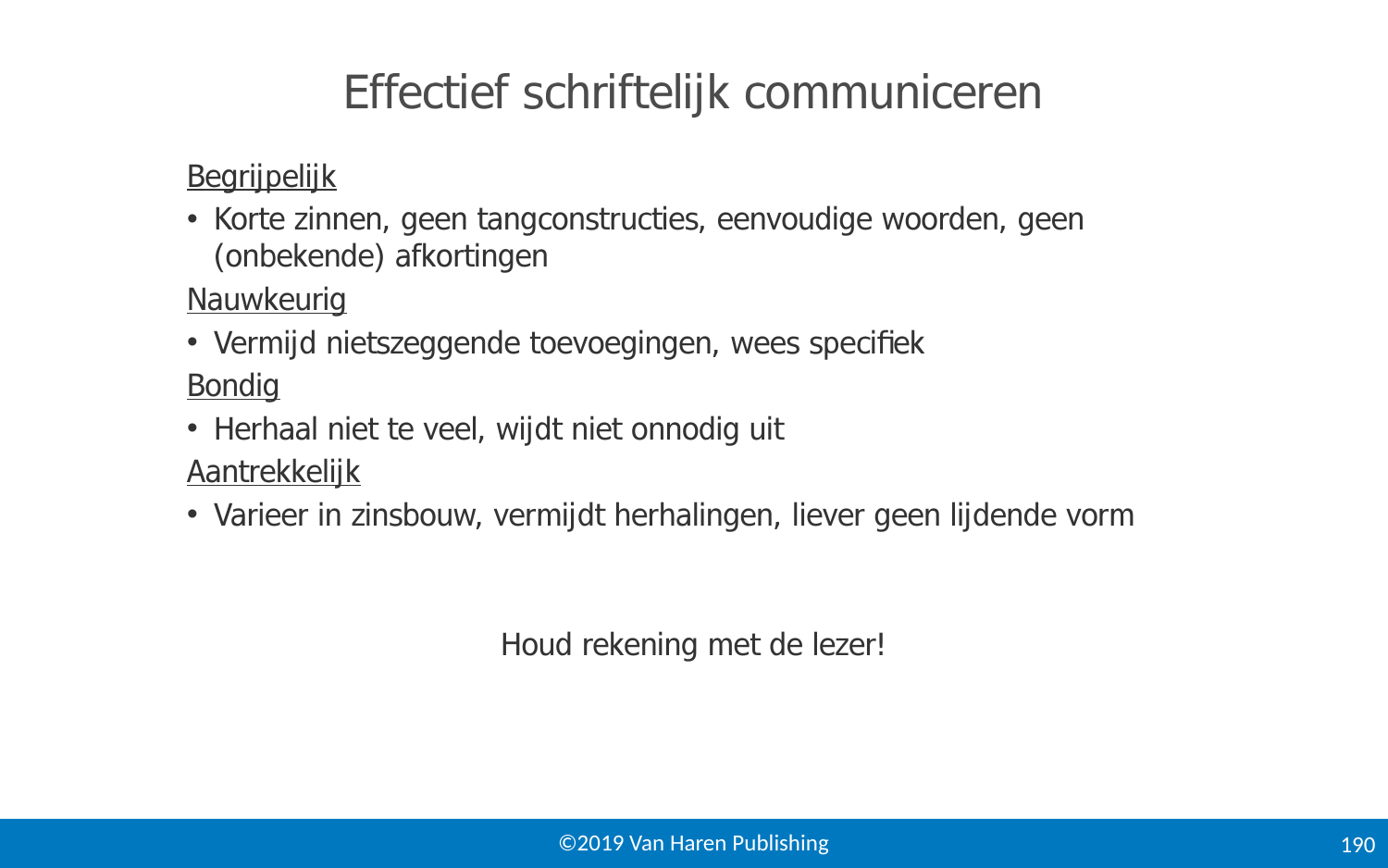

# Effectief schriftelijk communiceren
Begrijpelijk
Korte zinnen, geen tangconstructies, eenvoudige woorden, geen (onbekende) afkortingen
Nauwkeurig
Vermijd nietszeggende toevoegingen, wees specifiek
Bondig
Herhaal niet te veel, wijdt niet onnodig uit
Aantrekkelijk
Varieer in zinsbouw, vermijdt herhalingen, liever geen lijdende vorm

Houd rekening met de lezer!
190